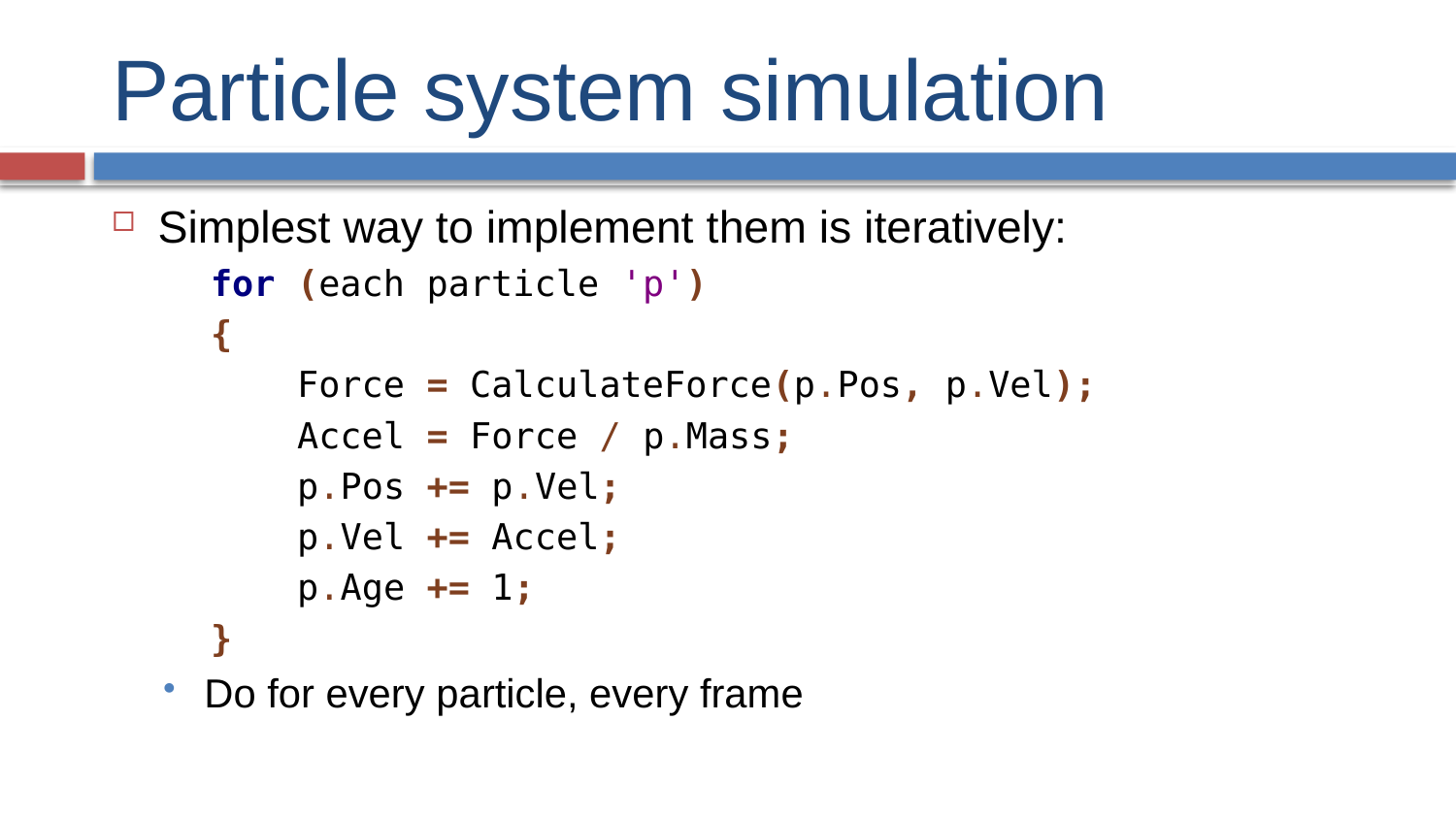

# Particle system simulation
Simplest way to implement them is iteratively:
for (each particle 'p')
{
    Force = CalculateForce(p.Pos, p.Vel);
    Accel = Force / p.Mass;
    p.Pos += p.Vel;
    p.Vel += Accel;
    p.Age += 1;
}
Do for every particle, every frame